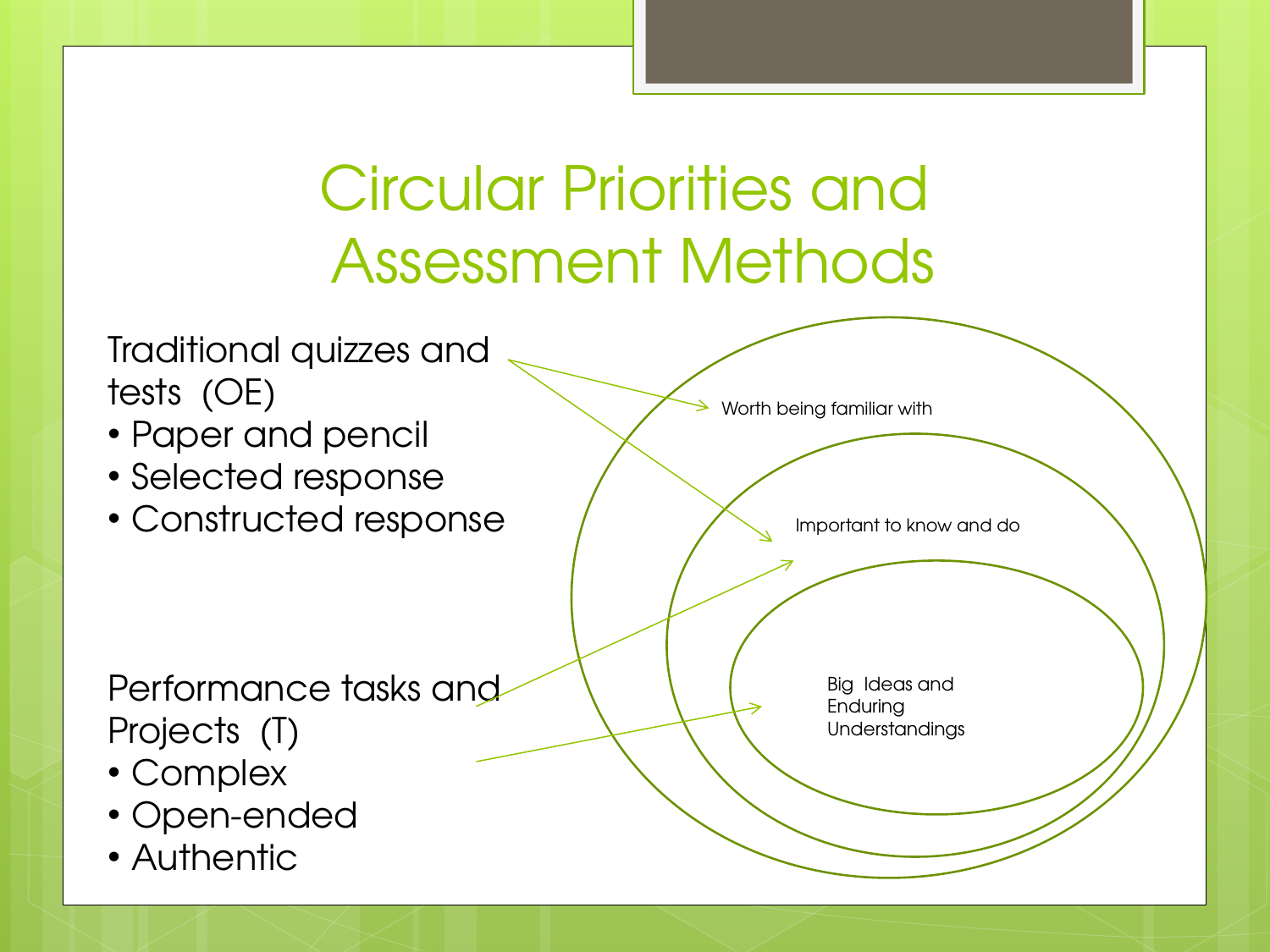

# Circular Priorities and Assessment Methods

Traditional quizzes and tests  (OE)
Paper and pencil
Selected response
Constructed response

Performance tasks and Projects  (T)
Complex
Open-ended
Authentic

Worth being familiar with

Important to know and do

Big  Ideas and
Enduring
Understandings